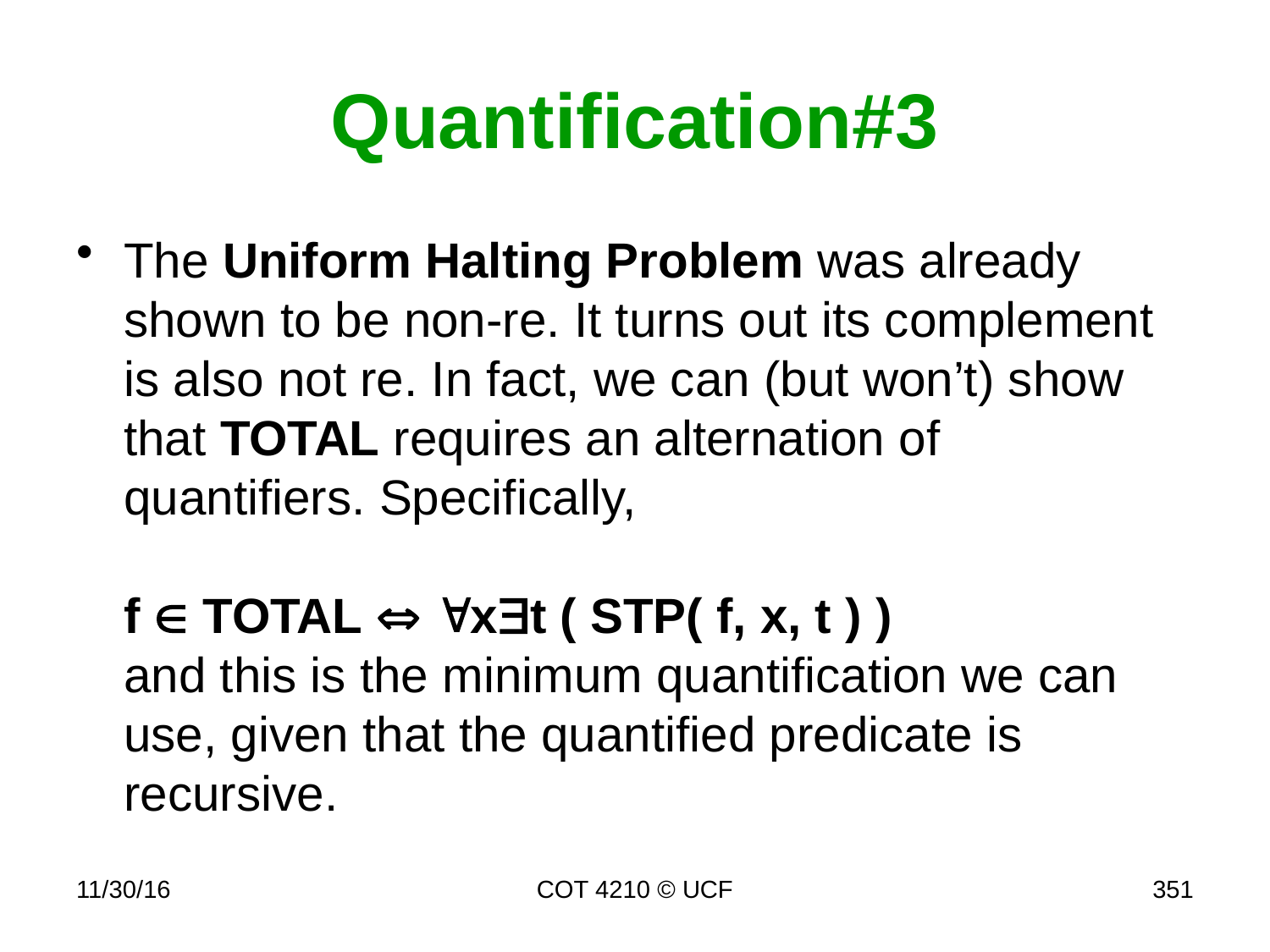

# Quantification#3
The Uniform Halting Problem was already shown to be non-re. It turns out its complement is also not re. In fact, we can (but won’t) show that TOTAL requires an alternation of quantifiers. Specifically,
f ∈ TOTAL ⇔ ∀x∃t ( STP( f, x, t ) )
and this is the minimum quantification we can use, given that the quantified predicate is recursive.
11/30/16
COT 4210 © UCF
351